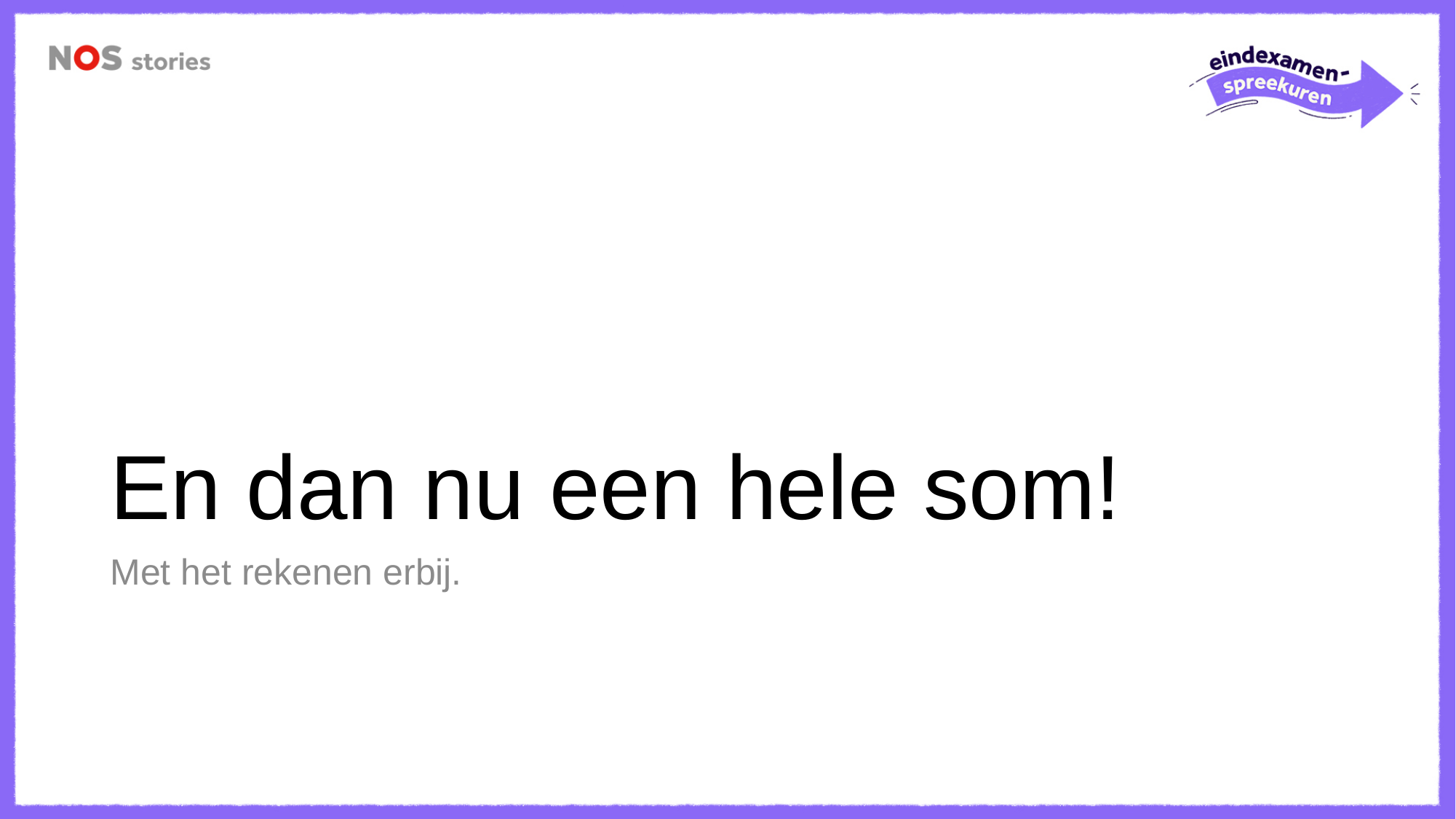

# En dan nu een hele som!
Met het rekenen erbij.